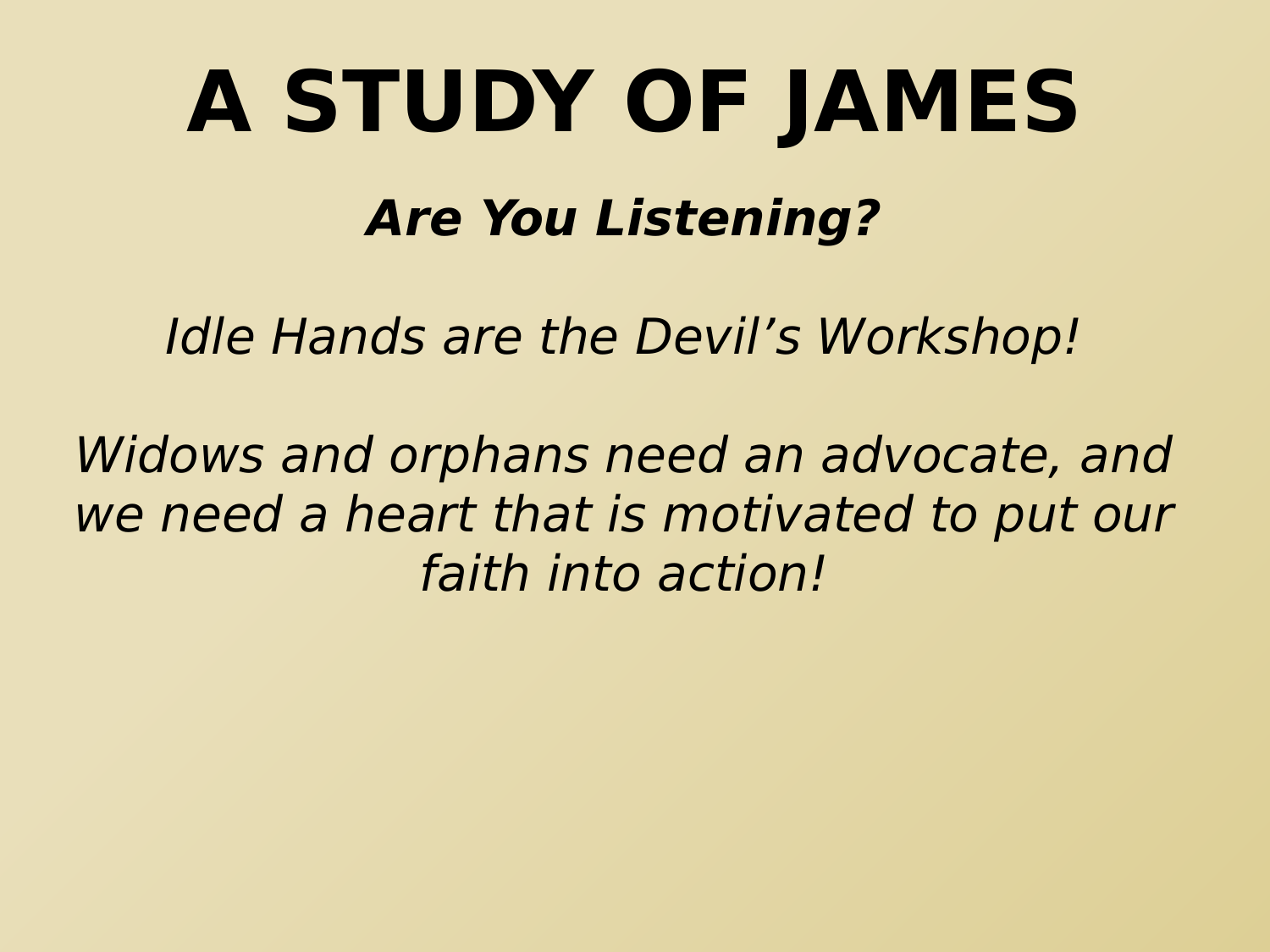

# A Study of James
Are You Listening?

Idle Hands are the Devil’s Workshop!

Widows and orphans need an advocate, and we need a heart that is motivated to put our faith into action!